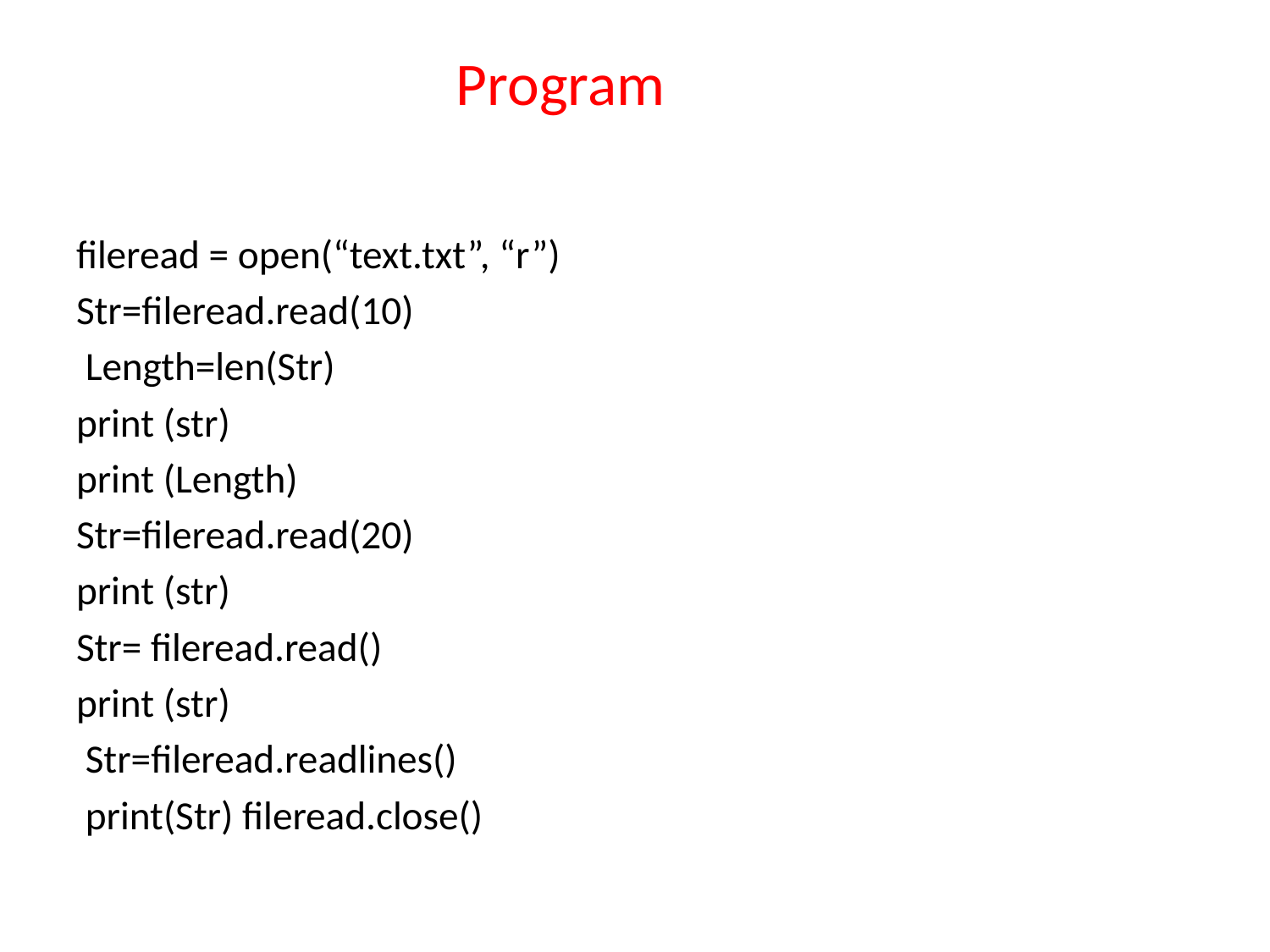

# Program
fileread = open(“text.txt”, “r”)
Str=fileread.read(10)
 Length=len(Str)
print (str)
print (Length)
Str=fileread.read(20)
print (str)
Str= fileread.read()
print (str)
 Str=fileread.readlines()
 print(Str) fileread.close()